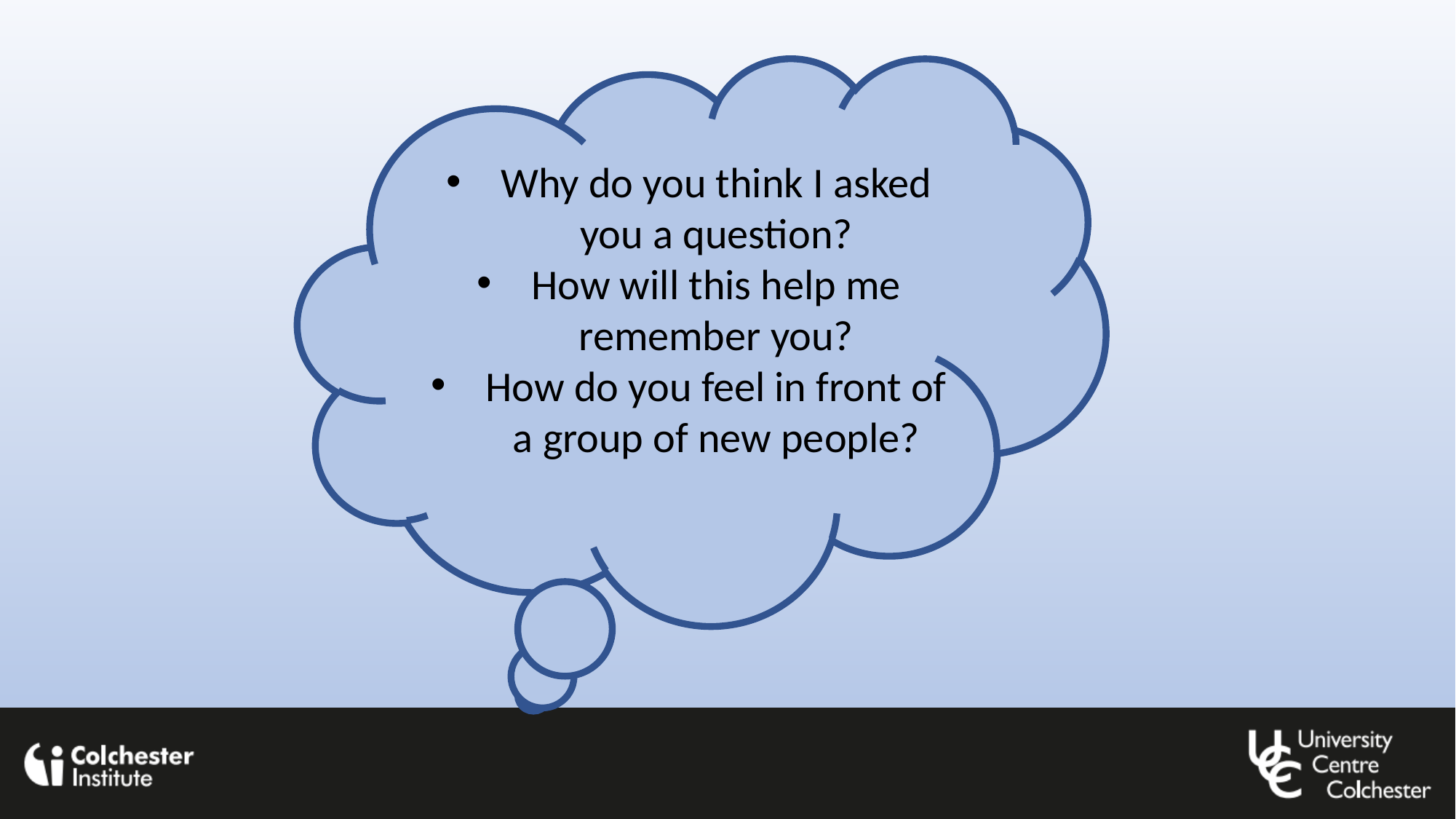

Why do you think I asked you a question?
How will this help me remember you?
How do you feel in front of a group of new people?